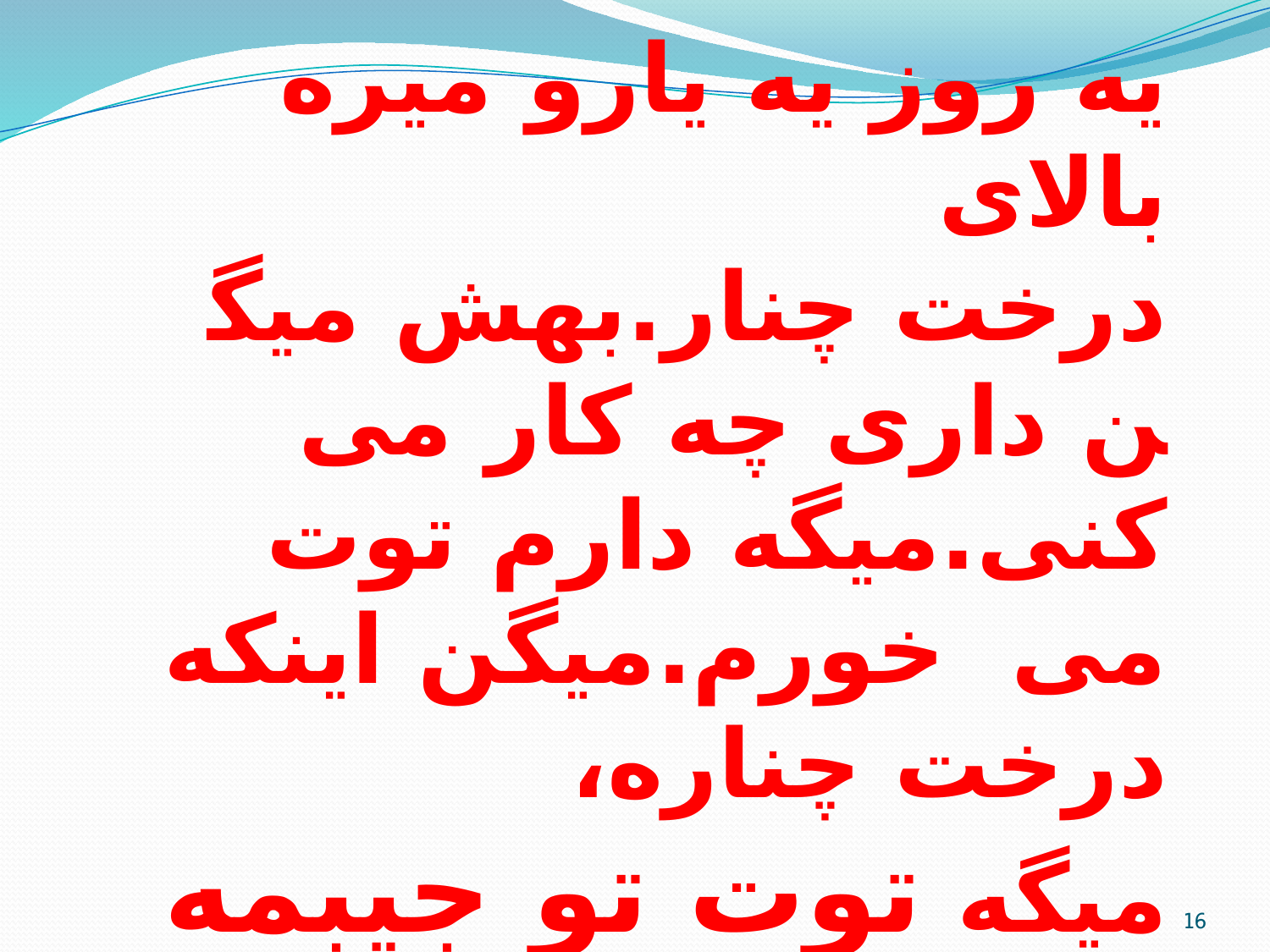

یه روز یه یارو میره بالای درخت چنار.بهش میگن داری چه کار می کنی.میگه دارم توت می  خورم.میگن اینکه درخت چناره، میگه توت تو جیبمه
16